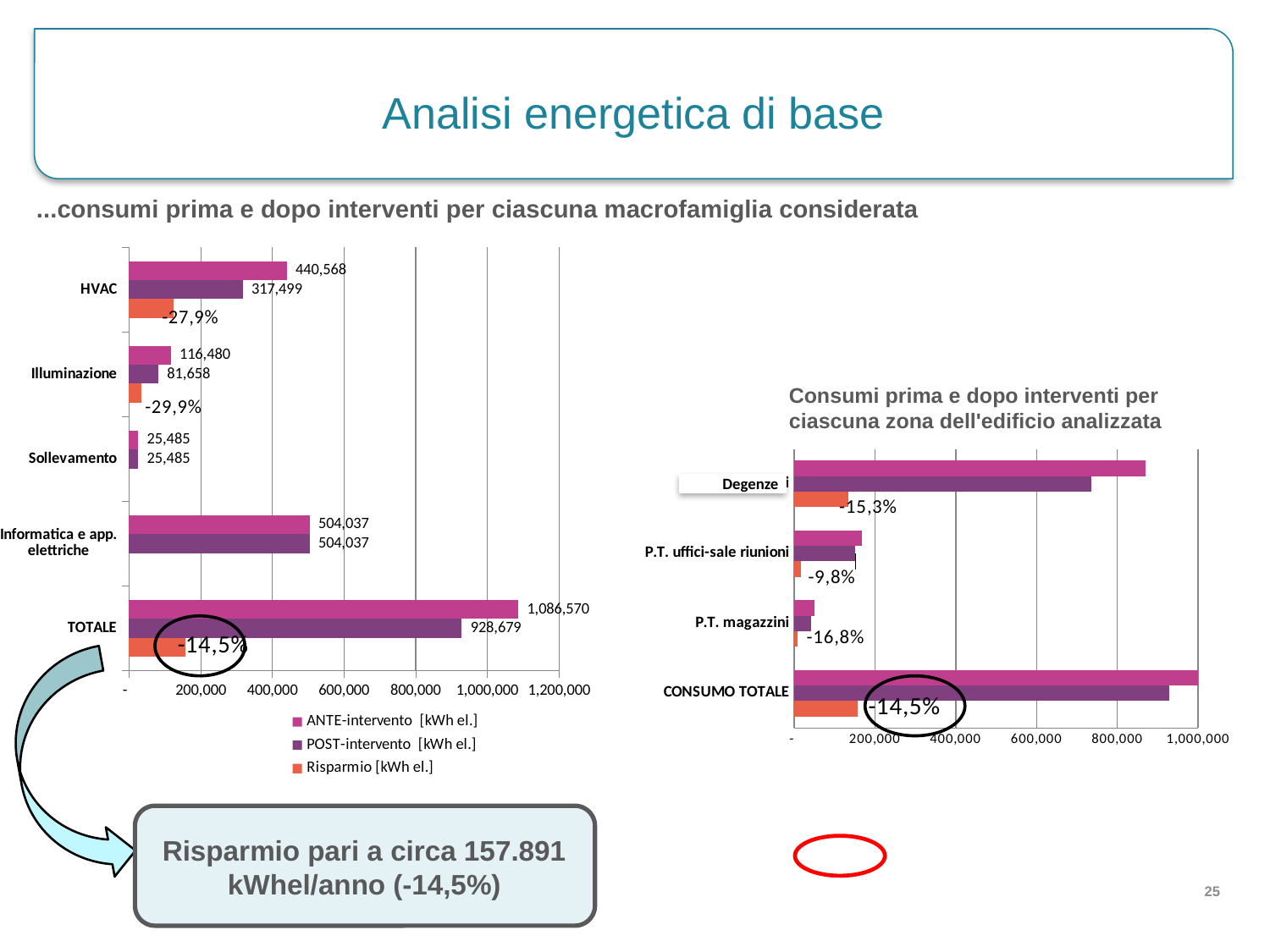

Analisi energetica di base
...consumi prima e dopo interventi per ciascuna macrofamiglia considerata

### Chart

| Category | Risparmio [kWh el.] | POST-intervento  [kWh el.] | ANTE-intervento  [kWh el.] |
|---|---|---|---|
| TOTALE | 157891.0018411838 | 928679.0579544056 | 1086570.0597955901 |
| Informatica e app. elettriche | 0.0 | 504037.0868904762 | 504037.0868904762 |
| Sollevamento | 0.0 | 25484.97391304348 | 25484.97391304348 |
| Illuminazione | 34821.789231135604 | 81658.15204789846 | 116479.94127903137 |
| HVAC | 123069.21261004824 | 317498.8451029872 | 440568.05771303555 |
Consumi prima e dopo interventi per ciascuna zona dell'edificio analizzata

### Chart

| Category | Risparmio [kWh el.] | POST-intervento  [kWh el.] | ANTE-intervento  [kWh el.] |
|---|---|---|---|
| CONSUMO TOTALE | 157891.0018411838 | 928679.0579544074 | 1086570.0597955901 |
| P.T. magazzini | 8435.133726971537 | 41732.250105949606 | 50167.38383292114 |
| P.T. uffici-sale riunioni | 16416.336387118117 | 151185.17339568087 | 167601.50978279862 |
| Building uffici | 133039.53172709368 | 735761.6344527754 | 868801.166179869 |
Degenze

Risparmio pari a circa 157.891 kWhel/anno (-14,5%)

25